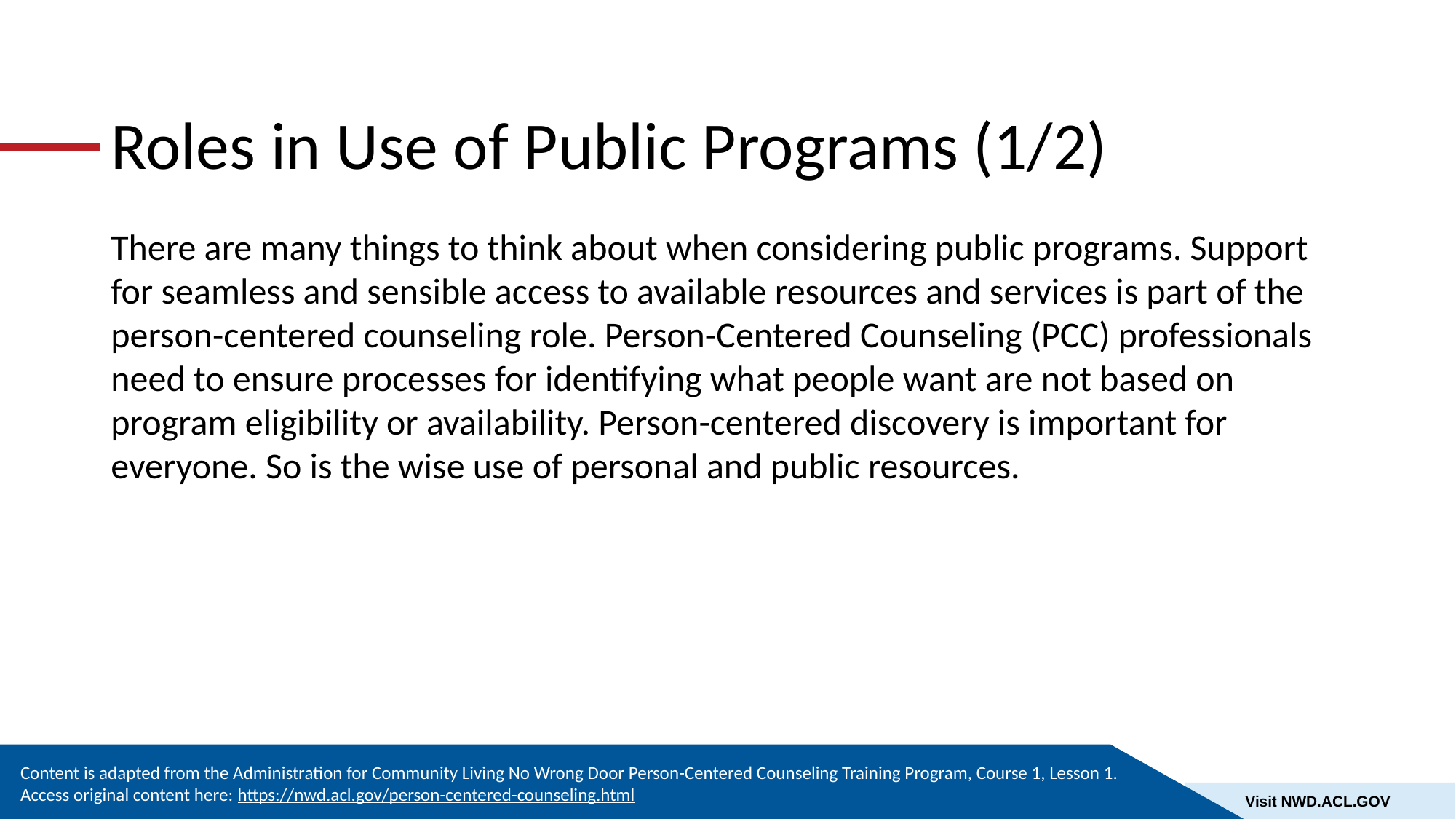

# Roles in Use of Public Programs (1/2)
There are many things to think about when considering public programs. Support for seamless and sensible access to available resources and services is part of the person-centered counseling role. Person-Centered Counseling (PCC) professionals need to ensure processes for identifying what people want are not based on program eligibility or availability. Person-centered discovery is important for everyone. So is the wise use of personal and public resources.